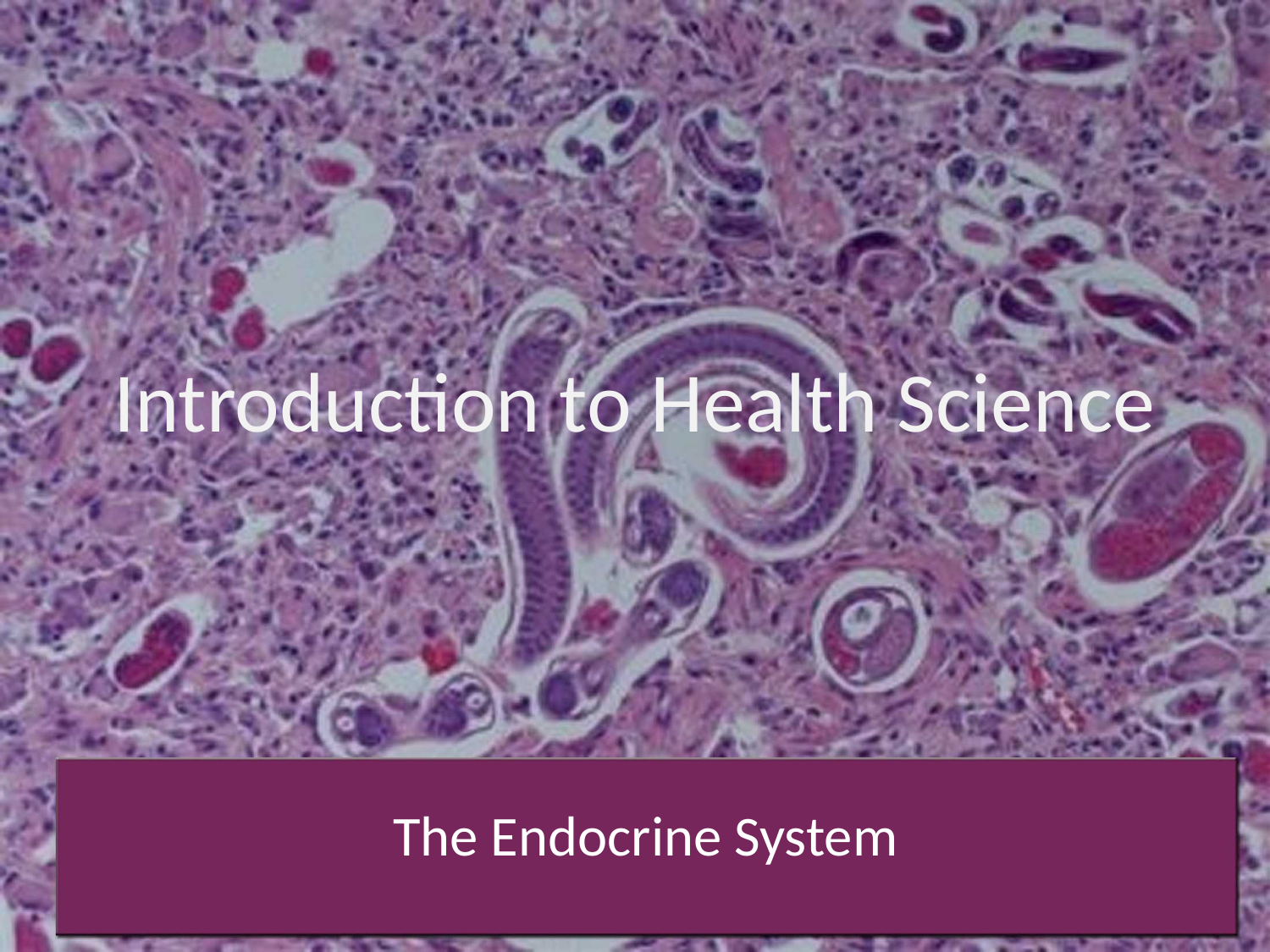

# Introduction to Health Science
The Endocrine System